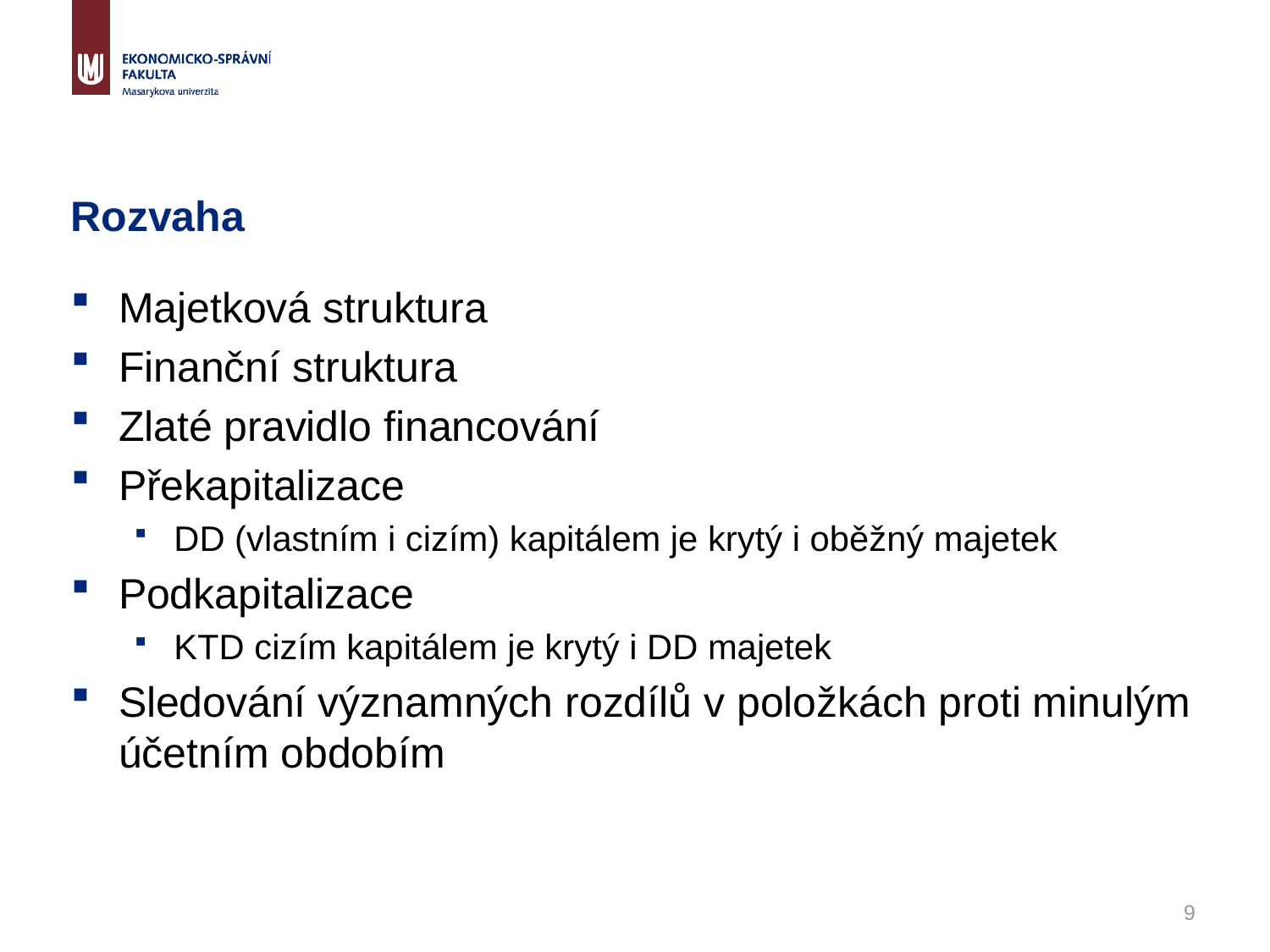

# Rozvaha
Majetková struktura
Finanční struktura
Zlaté pravidlo financování
Překapitalizace
DD (vlastním i cizím) kapitálem je krytý i oběžný majetek
Podkapitalizace
KTD cizím kapitálem je krytý i DD majetek
Sledování významných rozdílů v položkách proti minulým účetním obdobím
9